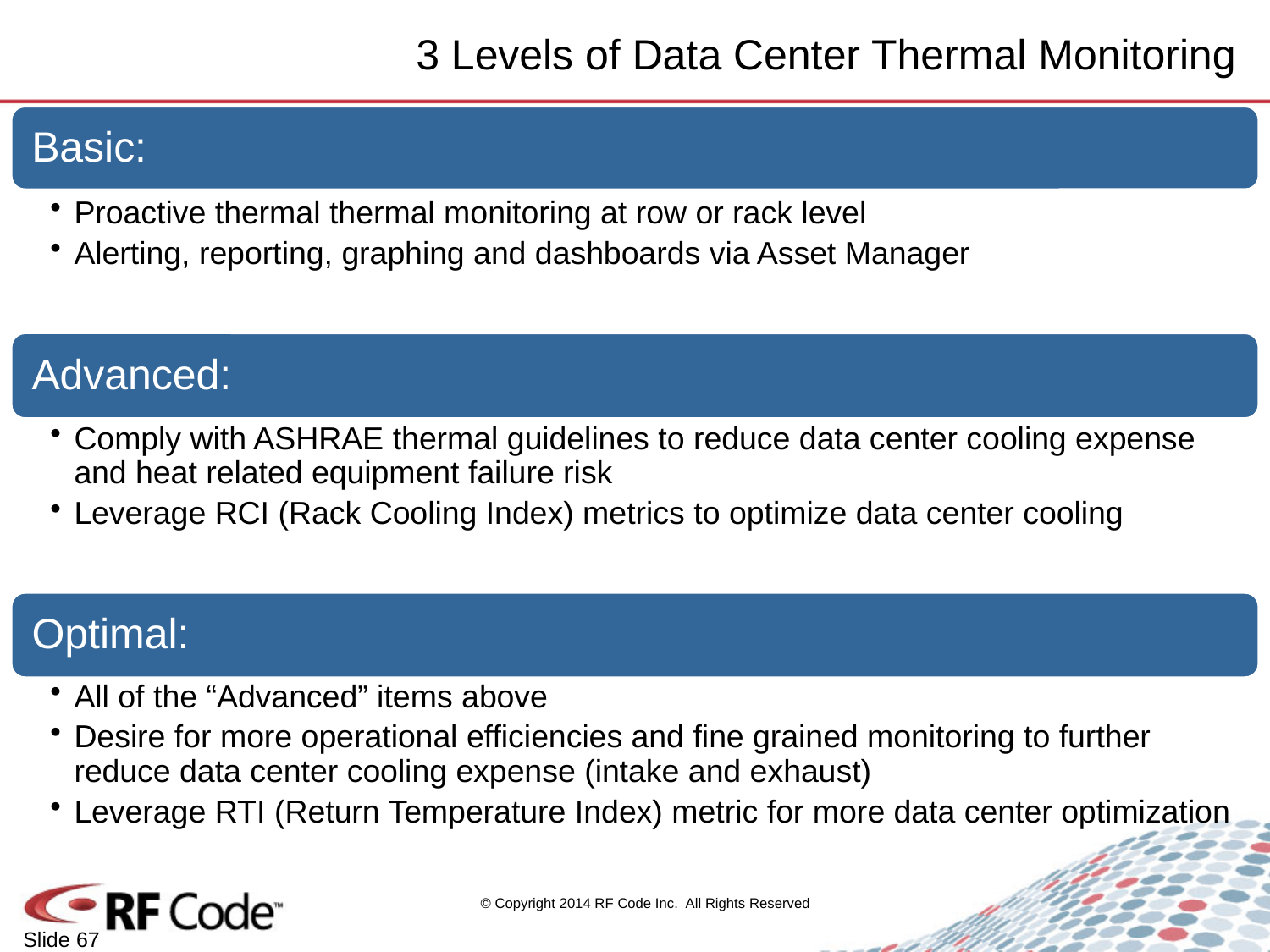

# 3 Levels of Data Center Thermal Monitoring
Basic:
Proactive thermal thermal monitoring at row or rack level
Alerting, reporting, graphing and dashboards via Asset Manager
Advanced:
Comply with ASHRAE thermal guidelines to reduce data center cooling expense and heat related equipment failure risk
Leverage RCI (Rack Cooling Index) metrics to optimize data center cooling
Optimal:
All of the “Advanced” items above
Desire for more operational efficiencies and fine grained monitoring to further reduce data center cooling expense (intake and exhaust)
Leverage RTI (Return Temperature Index) metric for more data center optimization